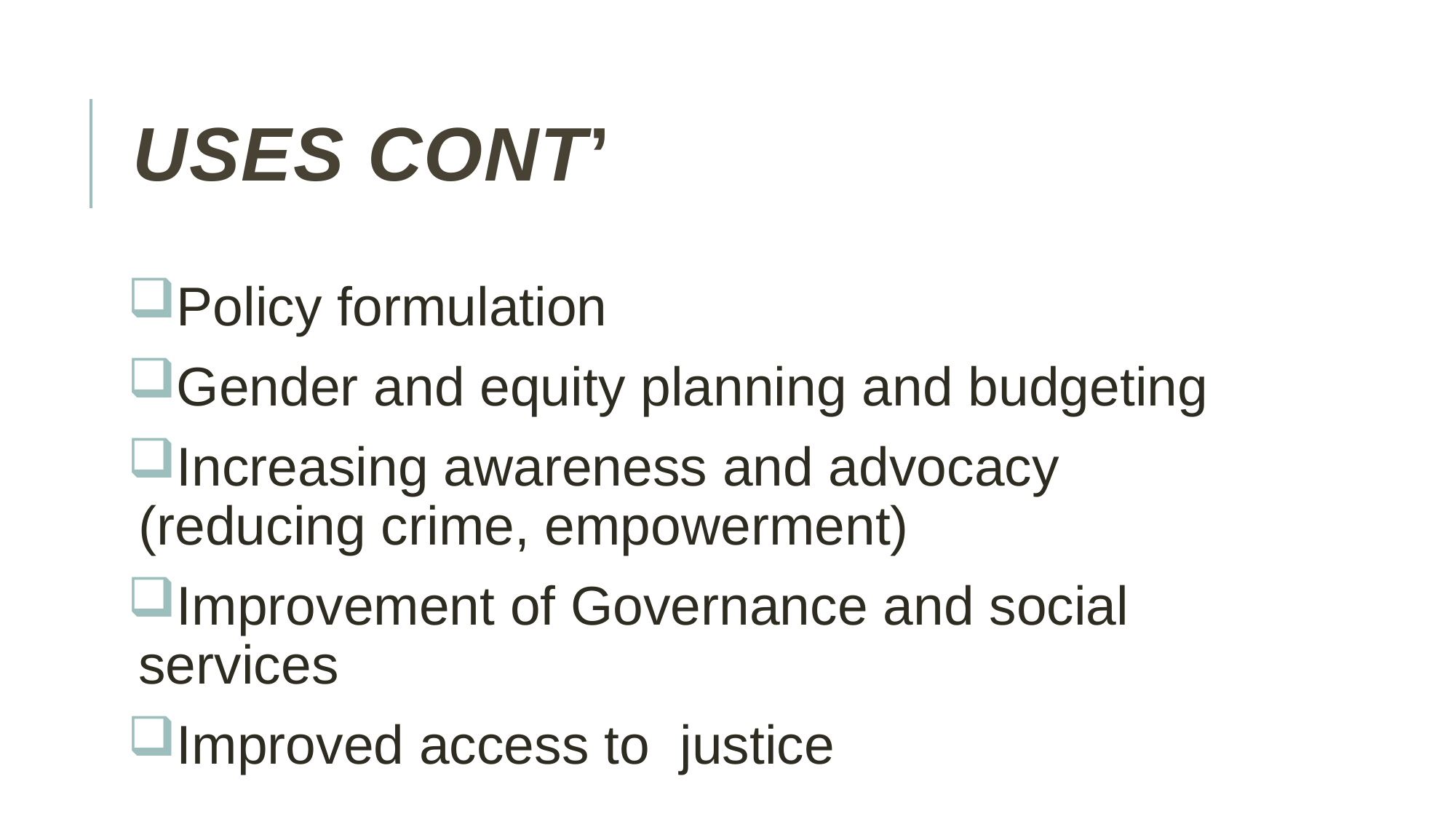

# Uses cont’
Policy formulation
Gender and equity planning and budgeting
Increasing awareness and advocacy (reducing crime, empowerment)
Improvement of Governance and social services
Improved access to  justice